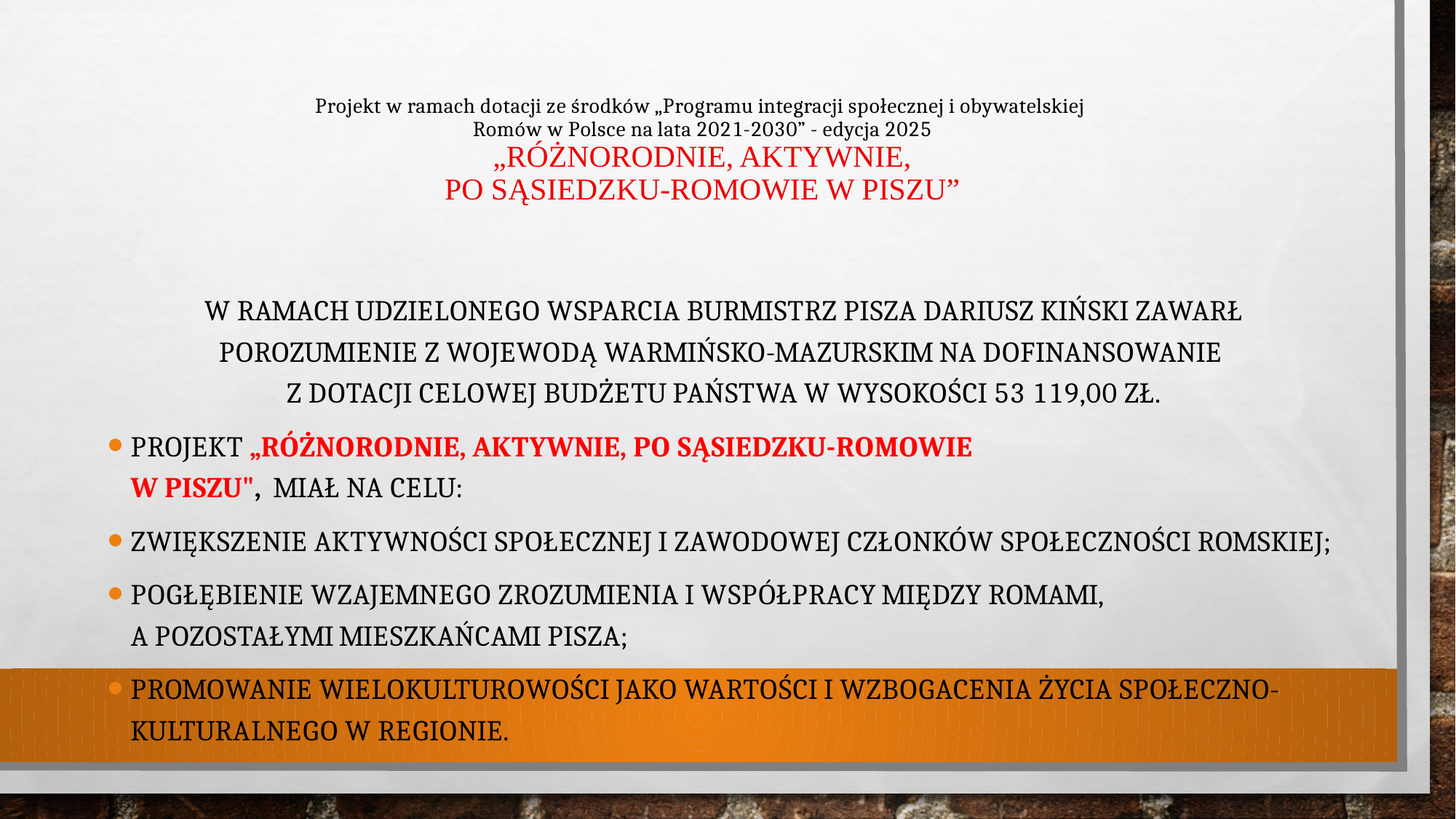

# Projekt w ramach dotacji ze środków „Programu integracji społecznej i obywatelskiej Romów w Polsce na lata 2021-2030” - edycja 2025 „RÓŻNORODNIE, AKTYWNIE, PO SĄSIEDZKU-ROMOWIE W PISZU”
W ramach udzielonego wsparcia Burmistrz Pisza Dariusz Kiński zawarł porozumienie z Wojewodą Warmińsko-Mazurskim na dofinansowanie
z dotacji celowej budżetu państwa w wysokości 53 119,00 zł.
Projekt „RÓŻNORODNIE, AKTYWNIE, PO SĄSIEDZKU-ROMOWIE
W PISZU",  miał na celu:
Zwiększenie aktywności społecznej i zawodowej członków społeczności romskiej;
Pogłębienie wzajemnego zrozumienia i współpracy między Romami,
a pozostałymi mieszkańcami Pisza;
Promowanie wielokulturowości jako wartości i wzbogacenia życia społeczno-kulturalnego w regionie.